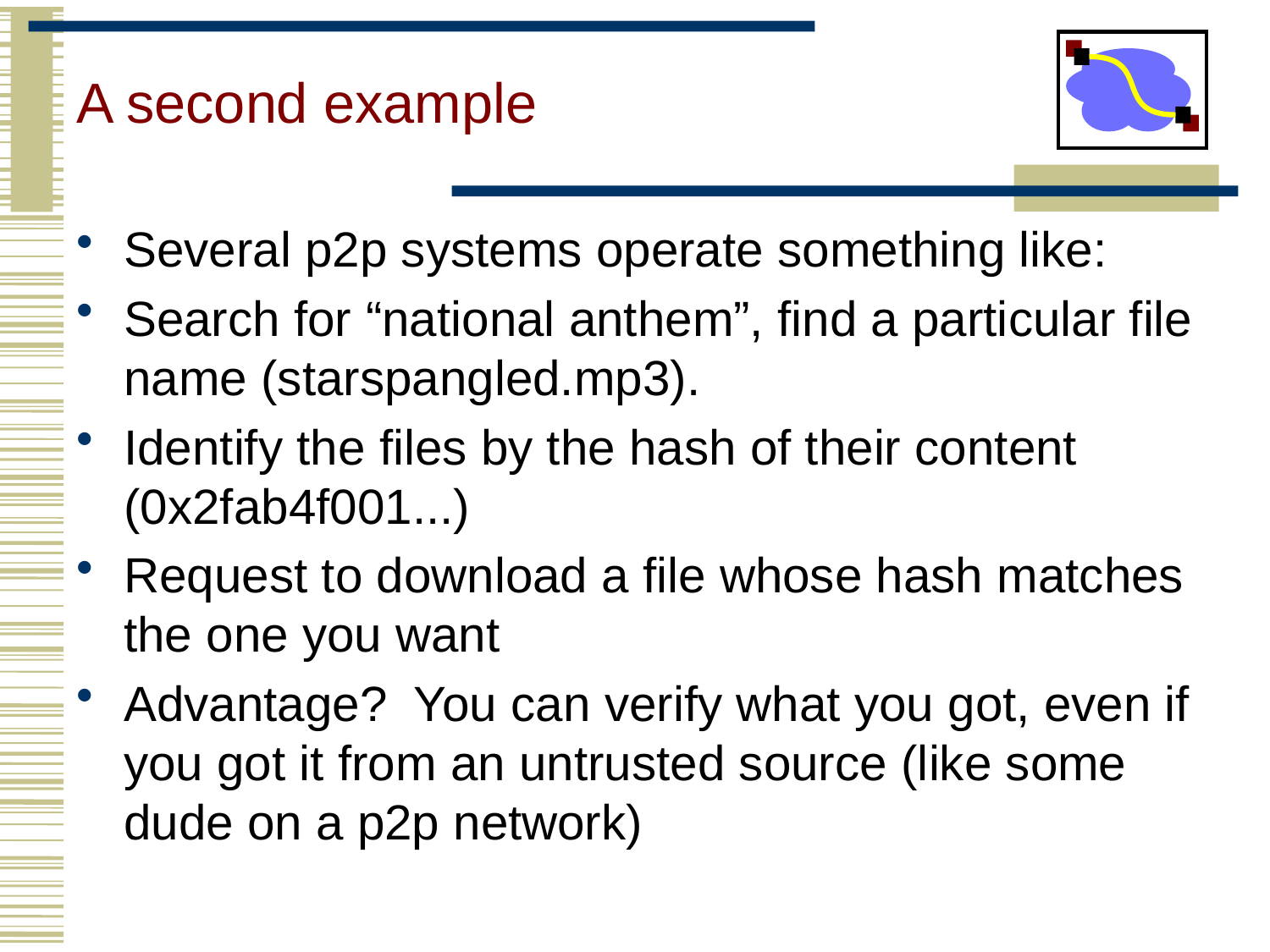

# A second example
Several p2p systems operate something like:
Search for “national anthem”, find a particular file name (starspangled.mp3).
Identify the files by the hash of their content (0x2fab4f001...)
Request to download a file whose hash matches the one you want
Advantage?  You can verify what you got, even if you got it from an untrusted source (like some dude on a p2p network)